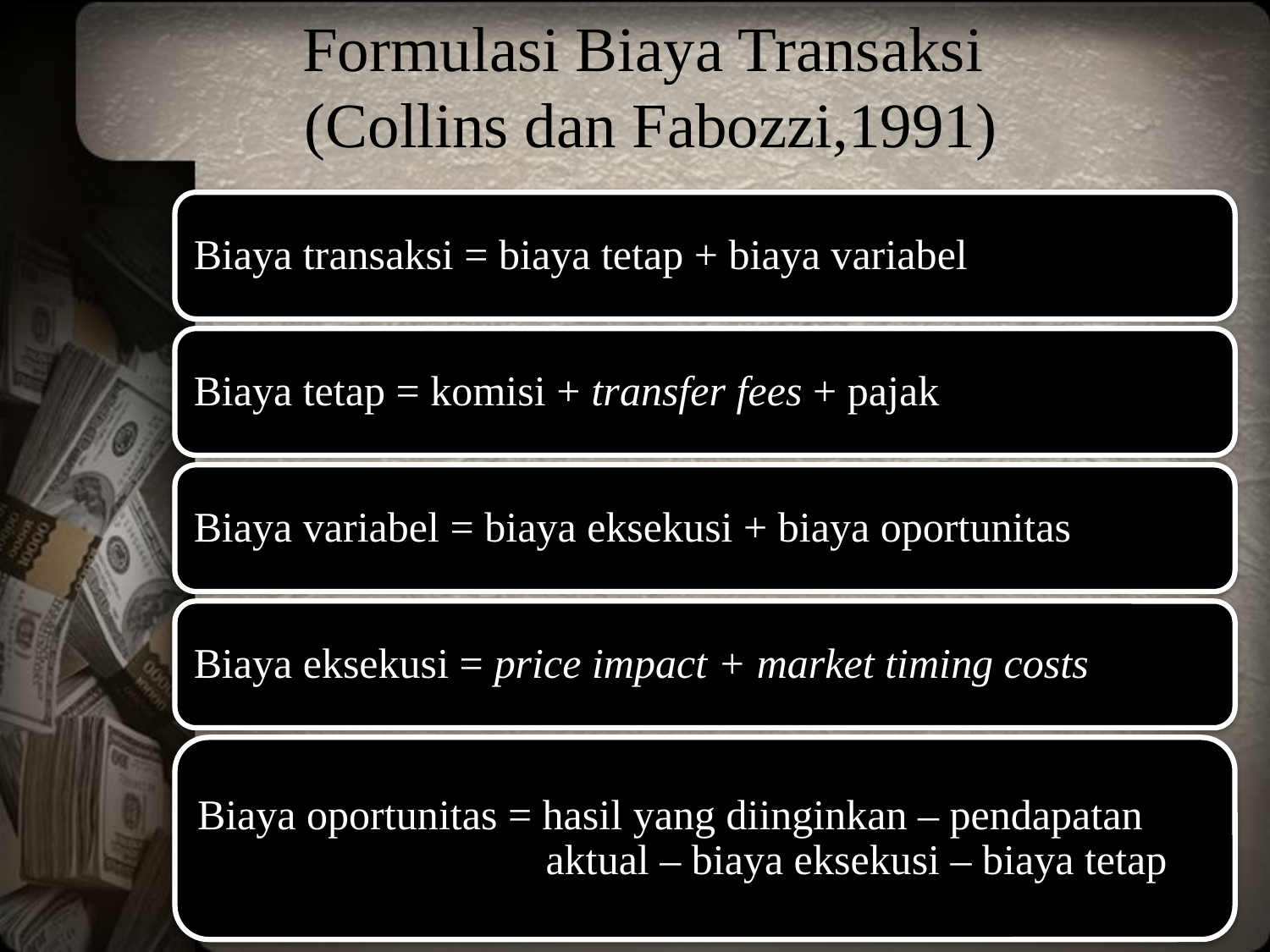

# Formulasi Biaya Transaksi (Collins dan Fabozzi,1991)
Biaya transaksi = biaya tetap + biaya variabel
Biaya tetap = komisi + transfer fees + pajak
Biaya variabel = biaya eksekusi + biaya oportunitas
Biaya eksekusi = price impact + market timing costs
Biaya oportunitas = hasil yang diinginkan – pendapatan aktual – biaya eksekusi – biaya tetap